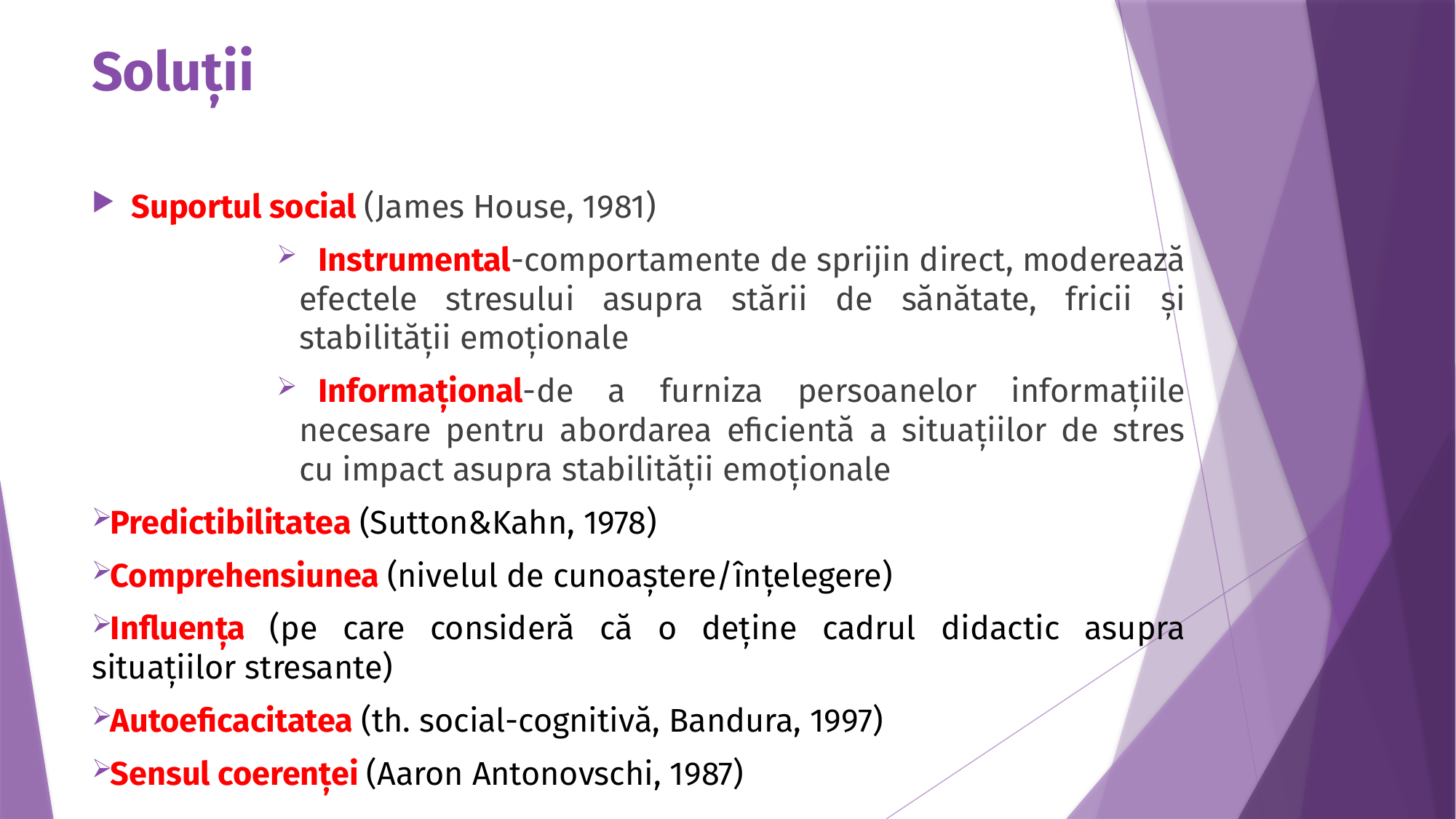

# Soluții
Suportul social (James House, 1981)
Instrumental-comportamente de sprijin direct, moderează efectele stresului asupra stării de sănătate, fricii și stabilității emoționale
Informațional-de a furniza persoanelor informațiile necesare pentru abordarea eficientă a situațiilor de stres cu impact asupra stabilității emoționale
Predictibilitatea (Sutton&Kahn, 1978)
Comprehensiunea (nivelul de cunoaștere/înțelegere)
Influența (pe care consideră că o deține cadrul didactic asupra situațiilor stresante)
Autoeficacitatea (th. social-cognitivă, Bandura, 1997)
Sensul coerenței (Aaron Antonovschi, 1987)